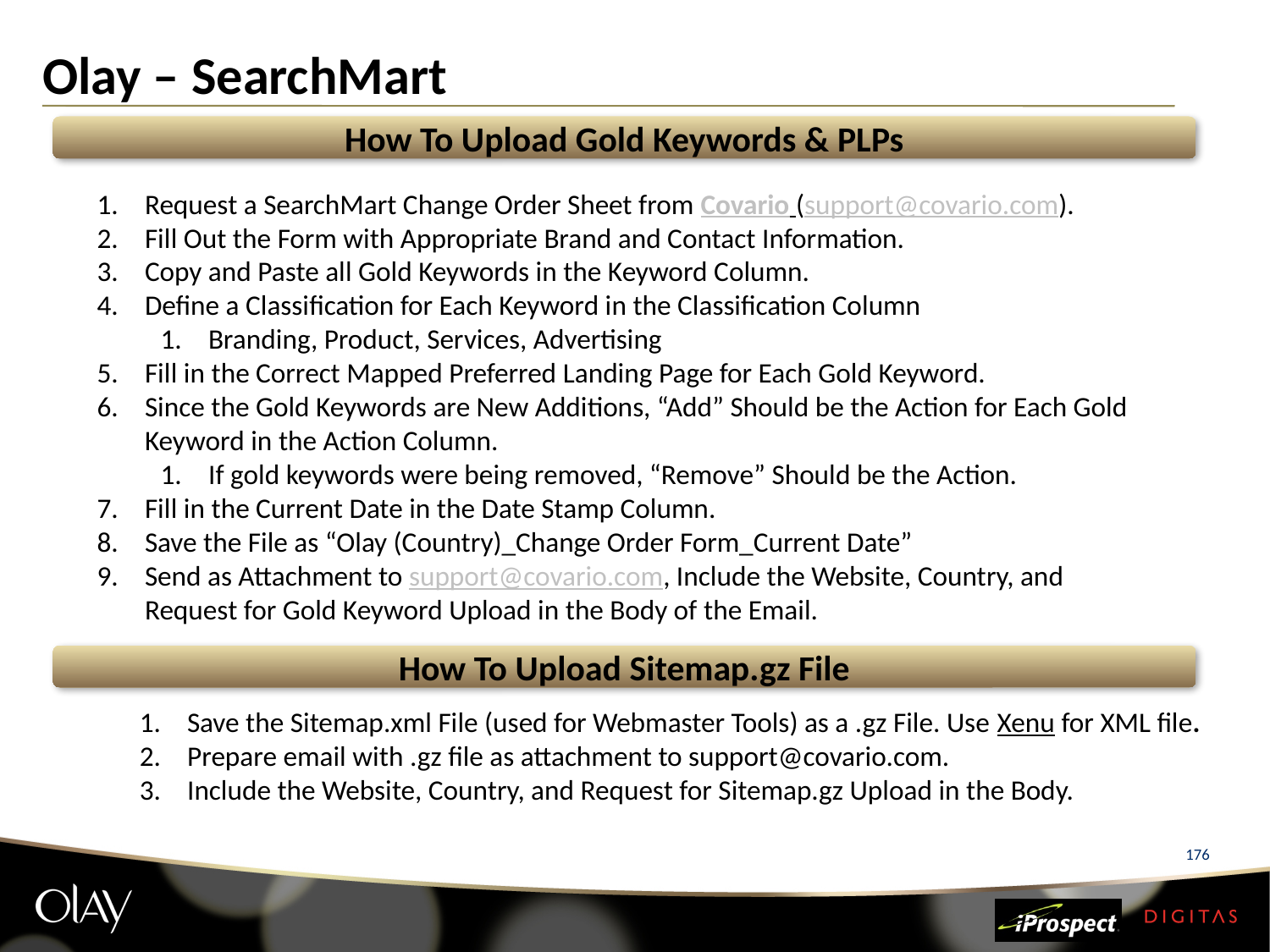

# Olay – SearchMart
How To Upload Gold Keywords & PLPs
Request a SearchMart Change Order Sheet from Covario (support@covario.com).
Fill Out the Form with Appropriate Brand and Contact Information.
Copy and Paste all Gold Keywords in the Keyword Column.
Define a Classification for Each Keyword in the Classification Column
Branding, Product, Services, Advertising
Fill in the Correct Mapped Preferred Landing Page for Each Gold Keyword.
Since the Gold Keywords are New Additions, “Add” Should be the Action for Each Gold Keyword in the Action Column.
If gold keywords were being removed, “Remove” Should be the Action.
Fill in the Current Date in the Date Stamp Column.
Save the File as “Olay (Country)_Change Order Form_Current Date”
Send as Attachment to support@covario.com, Include the Website, Country, and Request for Gold Keyword Upload in the Body of the Email.

How To Upload Sitemap.gz File
Save the Sitemap.xml File (used for Webmaster Tools) as a .gz File. Use Xenu for XML file.
Prepare email with .gz file as attachment to support@covario.com.
Include the Website, Country, and Request for Sitemap.gz Upload in the Body.

176